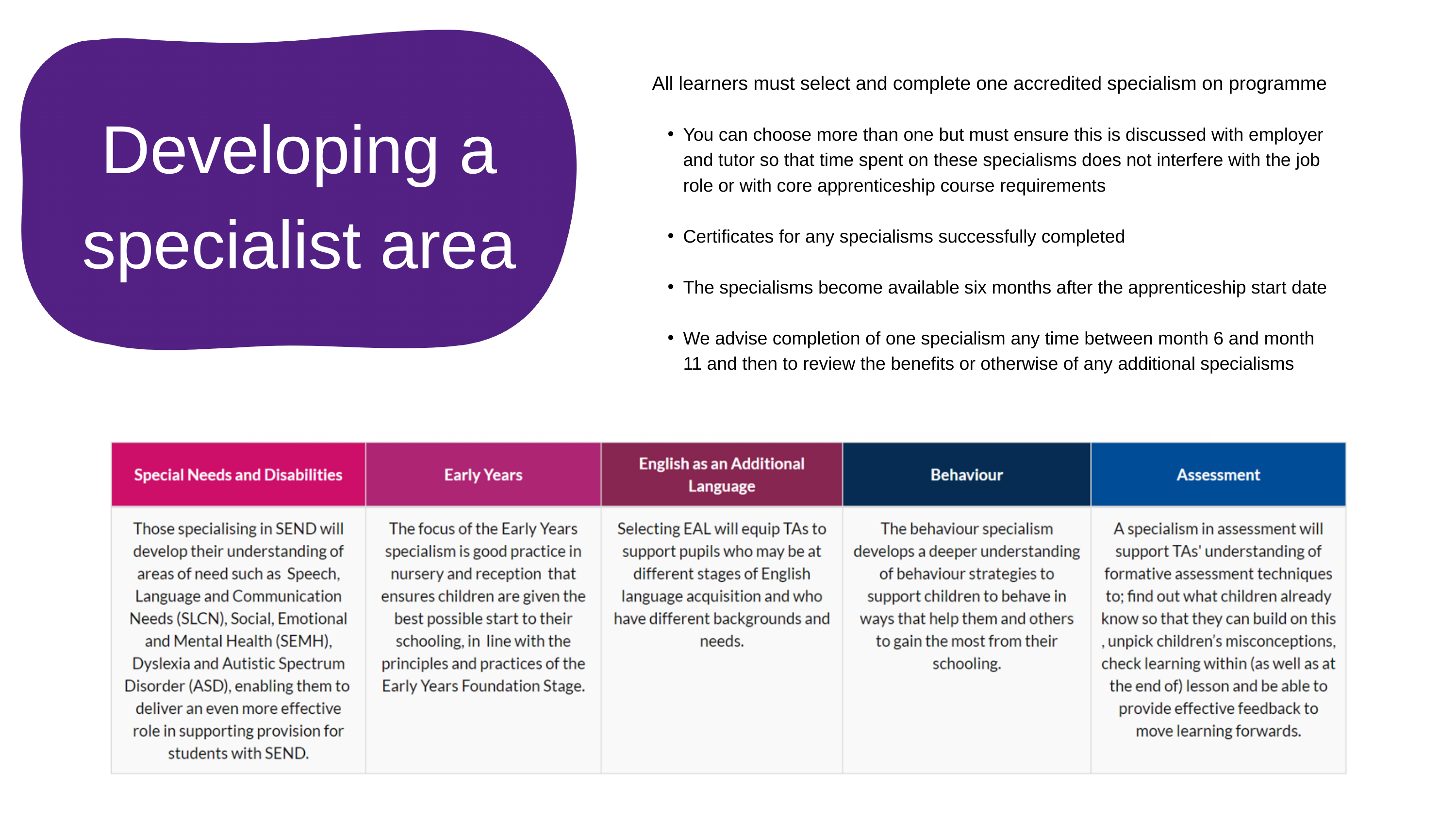

All learners must select and complete one accredited specialism on programme

You can choose more than one but must ensure this is discussed with employer and tutor so that time spent on these specialisms does not interfere with the job role or with core apprenticeship course requirements

Certificates for any specialisms successfully completed

The specialisms become available six months after the apprenticeship start date

We advise completion of one specialism any time between month 6 and month 11 and then to review the benefits or otherwise of any additional specialisms

Developing a specialist area